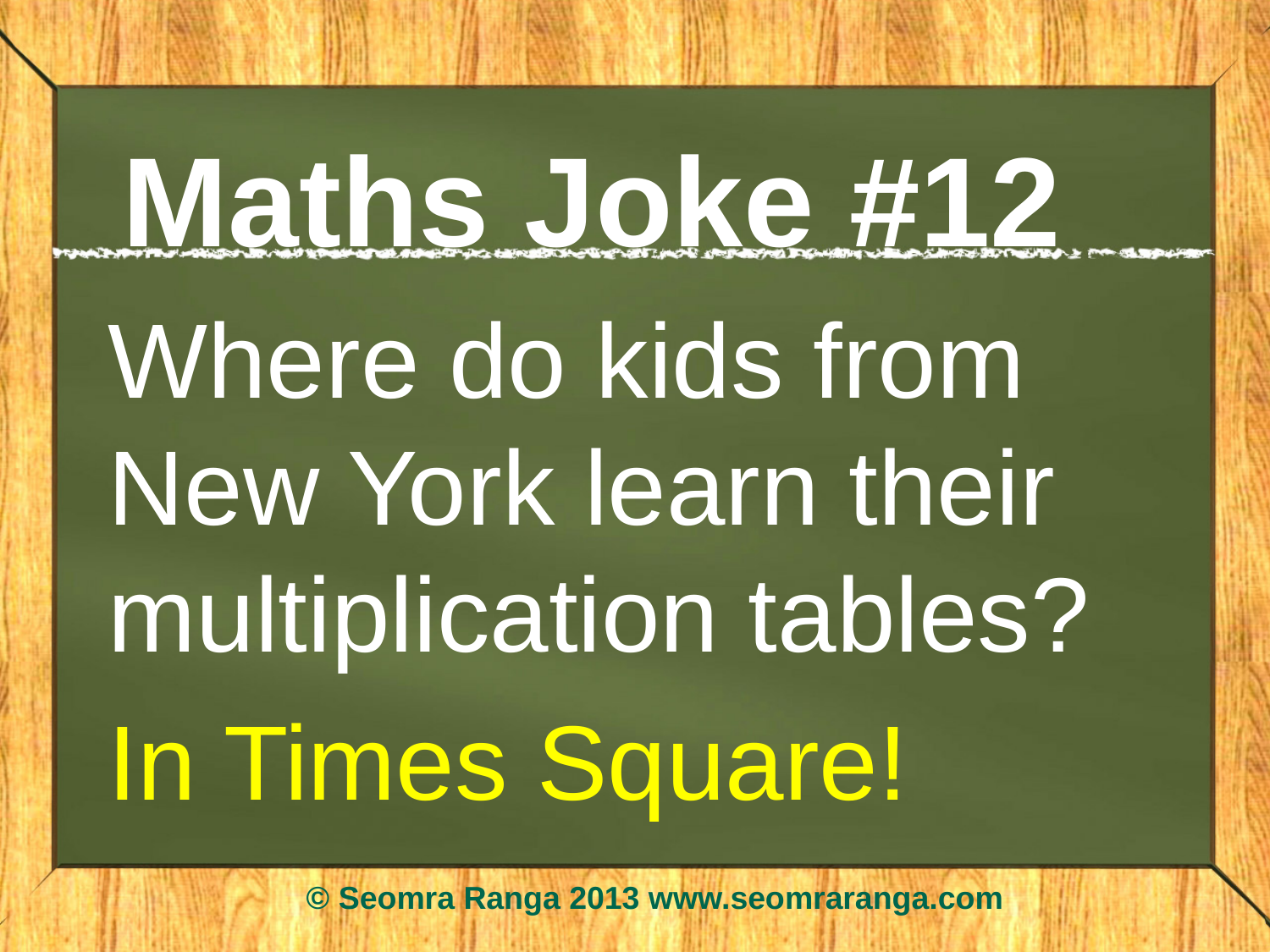

# Maths Joke #12
Where do kids from New York learn their multiplication tables?
In Times Square!
© Seomra Ranga 2013 www.seomraranga.com